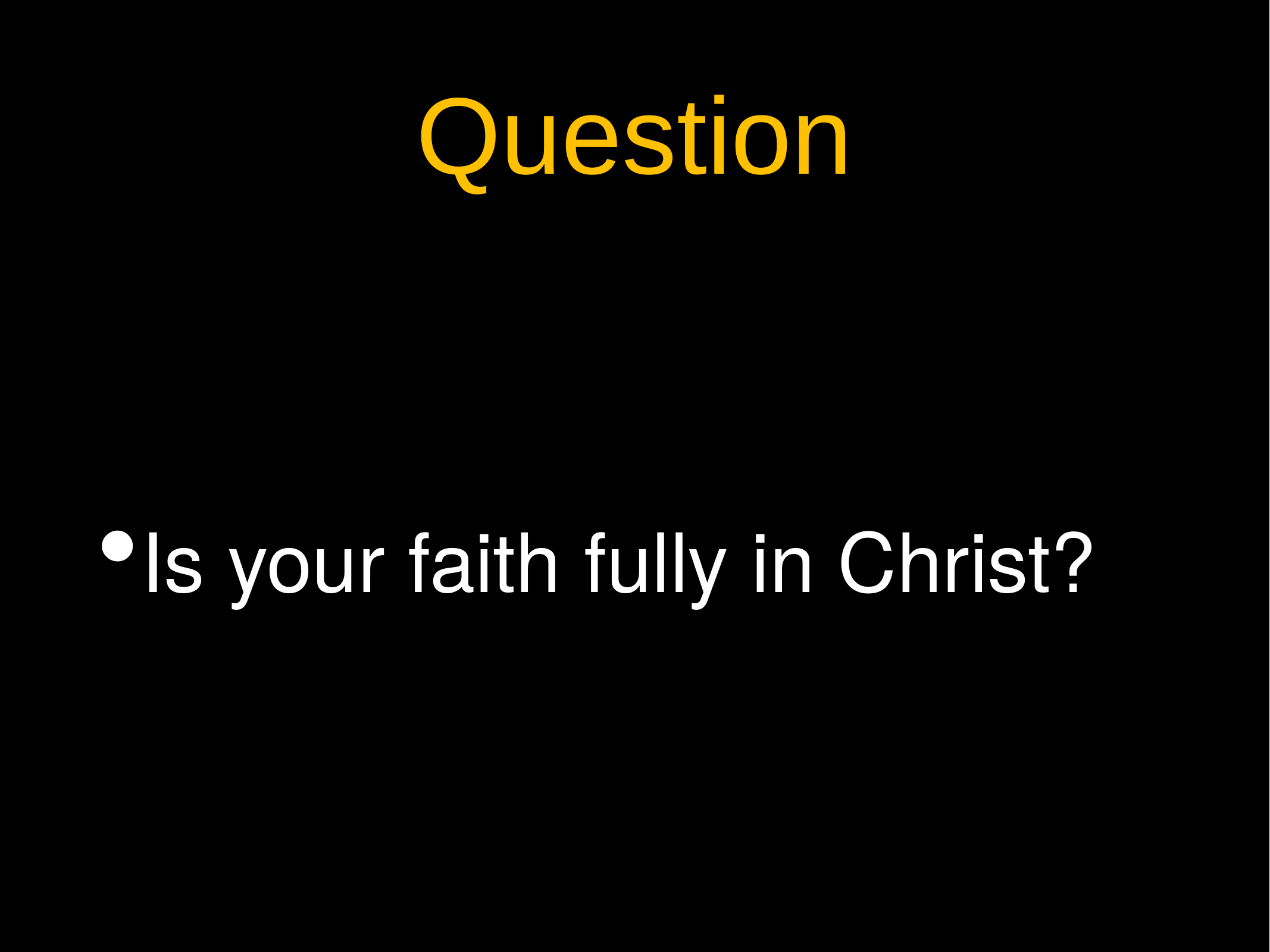

# Question
Is your faith fully in Christ?